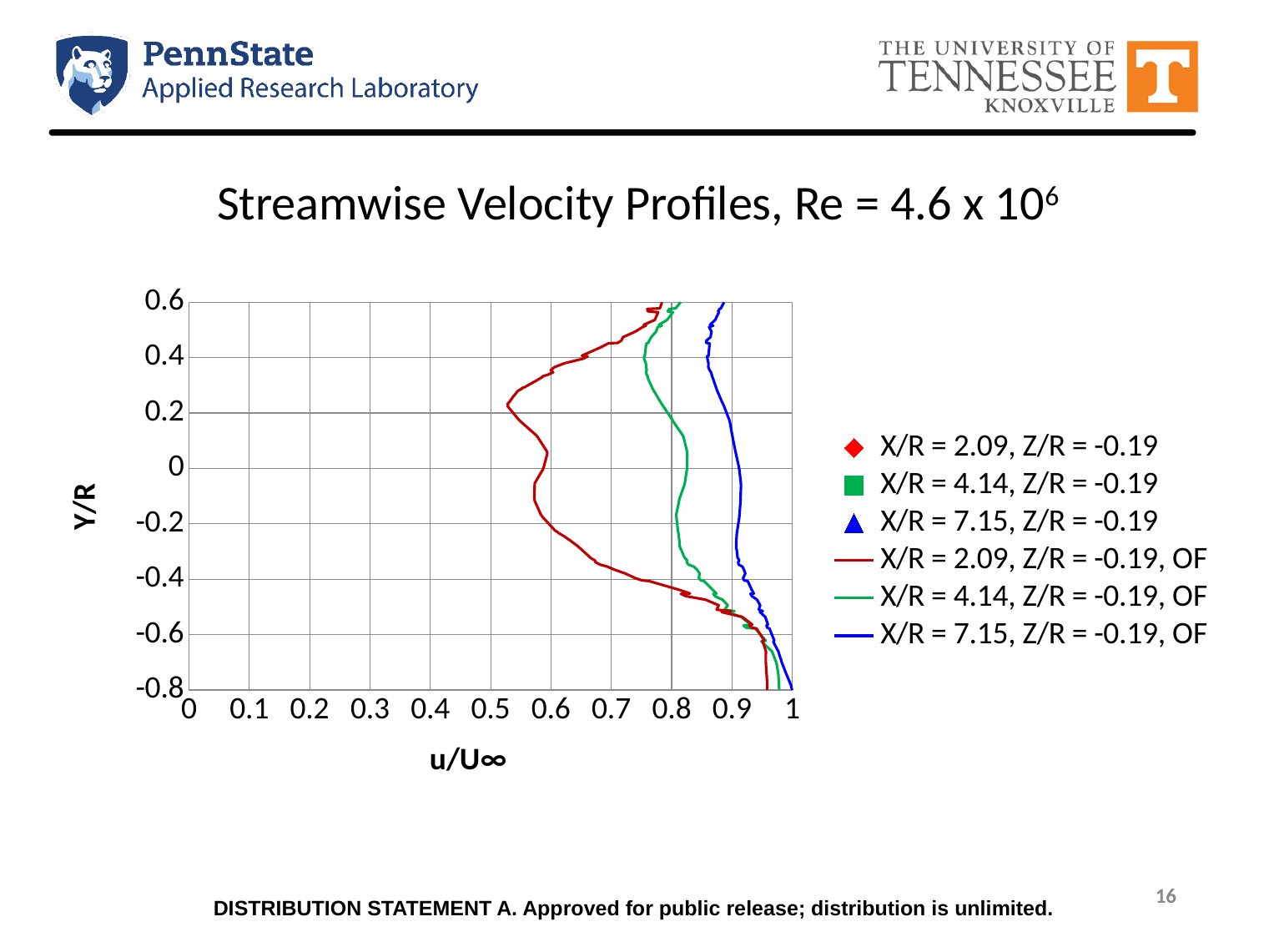

# Streamwise Velocity Profiles, Re = 4.6 x 106

### Chart

| Category | X/R = 2.09, Z/R = -0.19 | X/R = 4.14, Z/R = -0.19 | X/R = 7.15, Z/R = -0.19 |  |  |  |
|---|---|---|---|---|---|---|
DISTRIBUTION STATEMENT A. Approved for public release; distribution is unlimited.
16